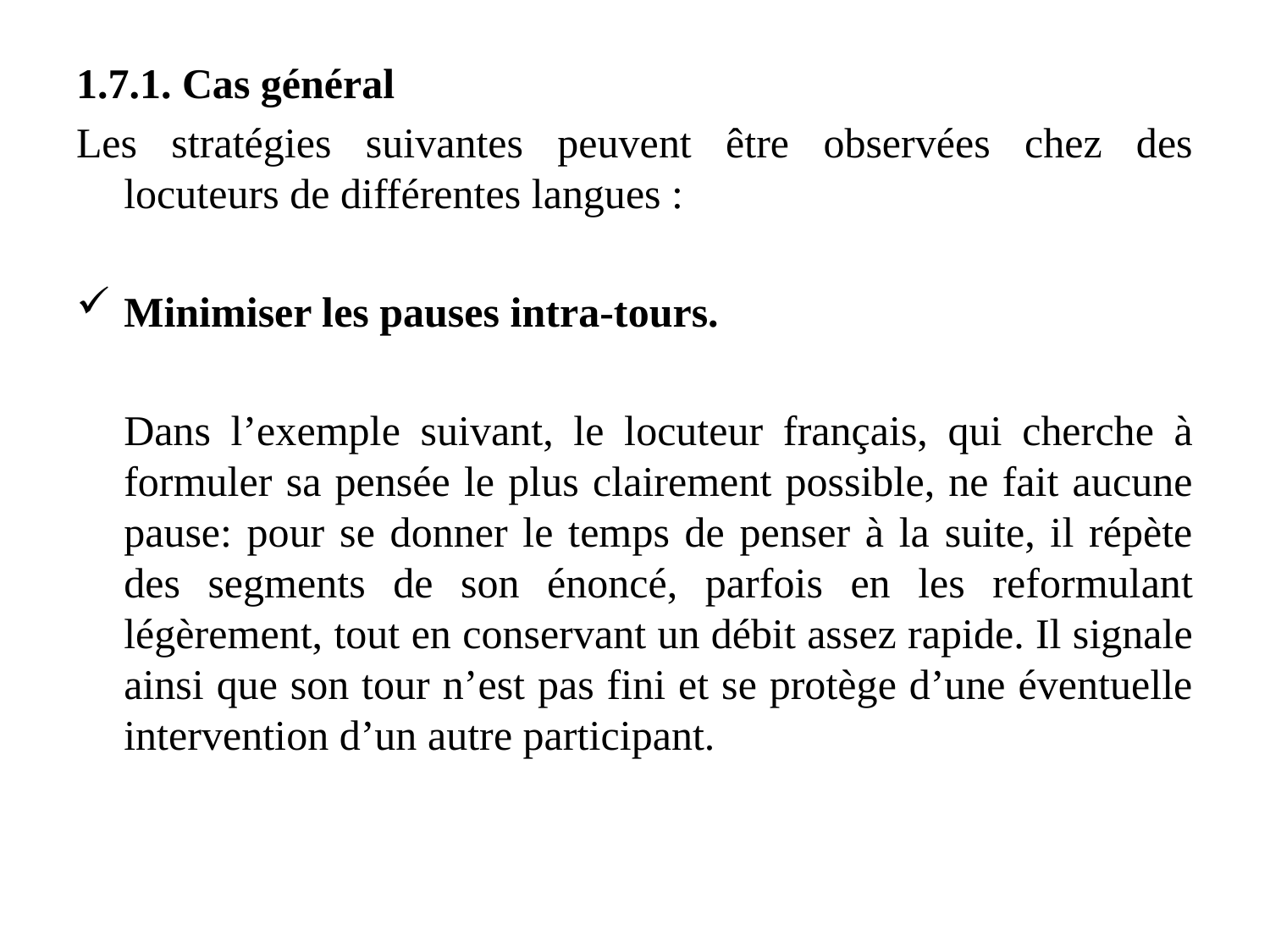

1.7.1. Cas général
Les stratégies suivantes peuvent être observées chez des locuteurs de différentes langues :

Minimiser les pauses intra-tours.

	Dans l’exemple suivant, le locuteur français, qui cherche à formuler sa pensée le plus clairement possible, ne fait aucune pause: pour se donner le temps de penser à la suite, il répète des segments de son énoncé, parfois en les reformulant légèrement, tout en conservant un débit assez rapide. Il signale ainsi que son tour n’est pas fini et se protège d’une éventuelle intervention d’un autre participant.